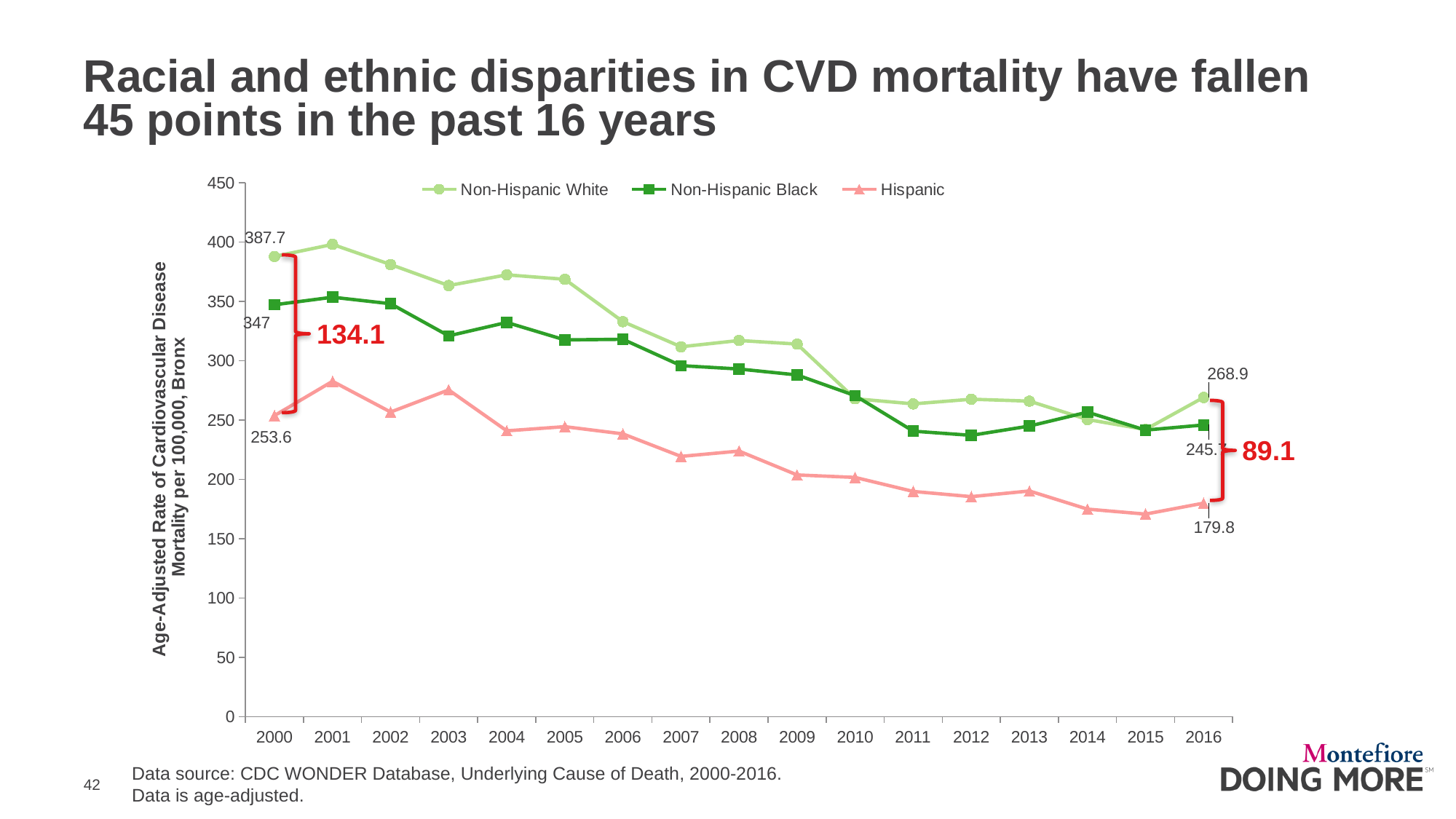

# Racial and ethnic disparities in CVD mortality have fallen 45 points in the past 16 years

### Chart

| Category | Non-Hispanic White | Non-Hispanic Black | Hispanic |
|---|---|---|---|
| 2000 | 387.7 | 347.0 | 253.6 |
| 2001 | 397.9 | 353.4 | 282.5 |
| 2002 | 380.9 | 347.9 | 256.6 |
| 2003 | 363.2 | 320.8 | 275.2 |
| 2004 | 372.2 | 332.1 | 240.8 |
| 2005 | 368.5 | 317.4 | 244.3 |
| 2006 | 332.8 | 317.9 | 238.2 |
| 2007 | 311.6 | 295.7 | 219.2 |
| 2008 | 316.9 | 292.9 | 223.7 |
| 2009 | 313.9 | 287.9 | 203.6 |
| 2010 | 267.8 | 270.4 | 201.5 |
| 2011 | 263.5 | 240.5 | 189.7 |
| 2012 | 267.4 | 237.0 | 185.3 |
| 2013 | 265.8 | 244.8 | 190.1 |
| 2014 | 250.3 | 256.5 | 174.8 |
| 2015 | 241.9 | 241.4 | 170.6 |
| 2016 | 268.9 | 245.7 | 179.8 |
134.1

89.1
Data source: CDC WONDER Database, Underlying Cause of Death, 2000-2016.
Data is age-adjusted.